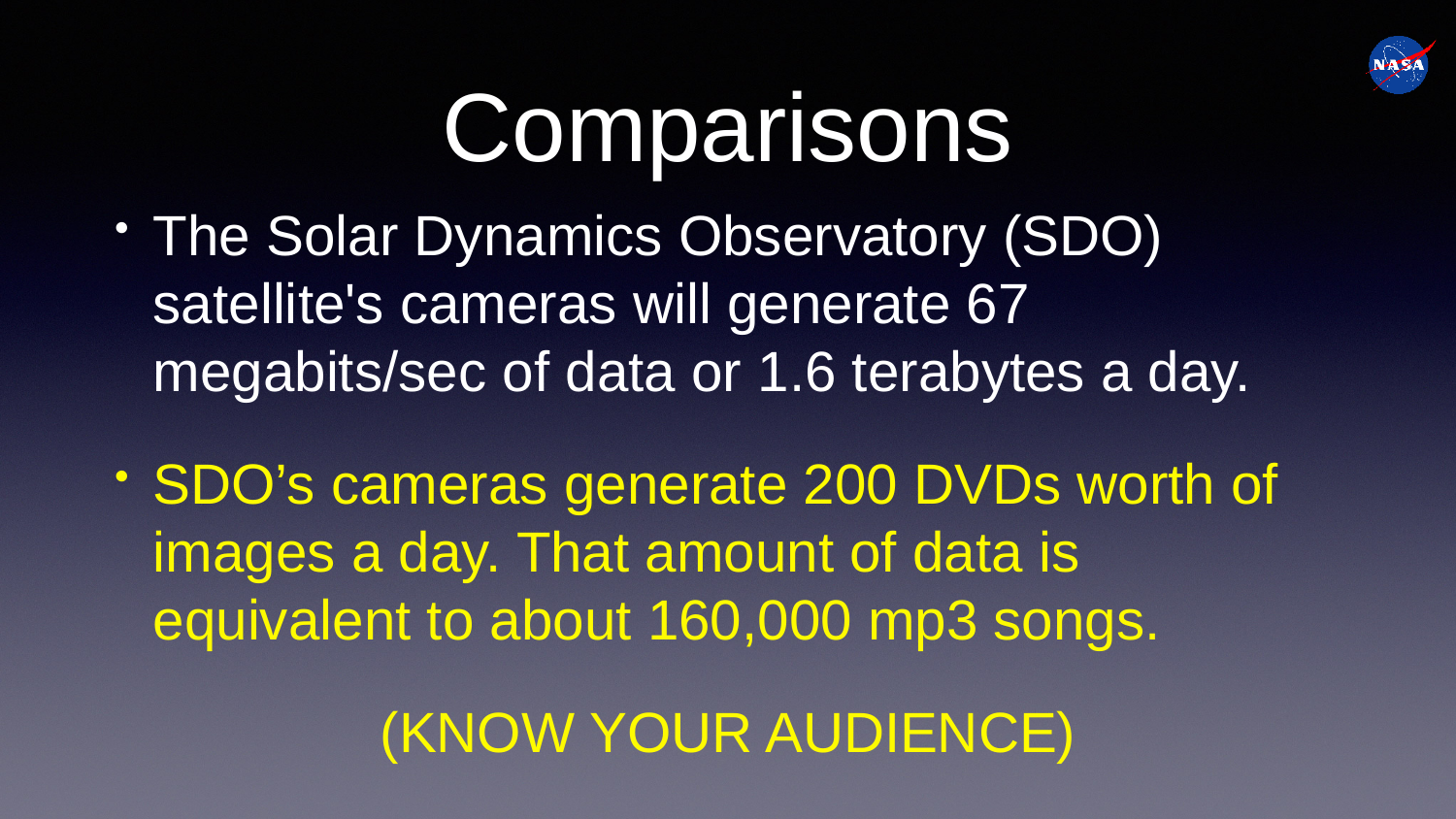

# Comparisons
The Solar Dynamics Observatory (SDO) satellite's cameras will generate 67 megabits/sec of data or 1.6 terabytes a day.
SDO’s cameras generate 200 DVDs worth of images a day. That amount of data is equivalent to about 160,000 mp3 songs.
(KNOW YOUR AUDIENCE)